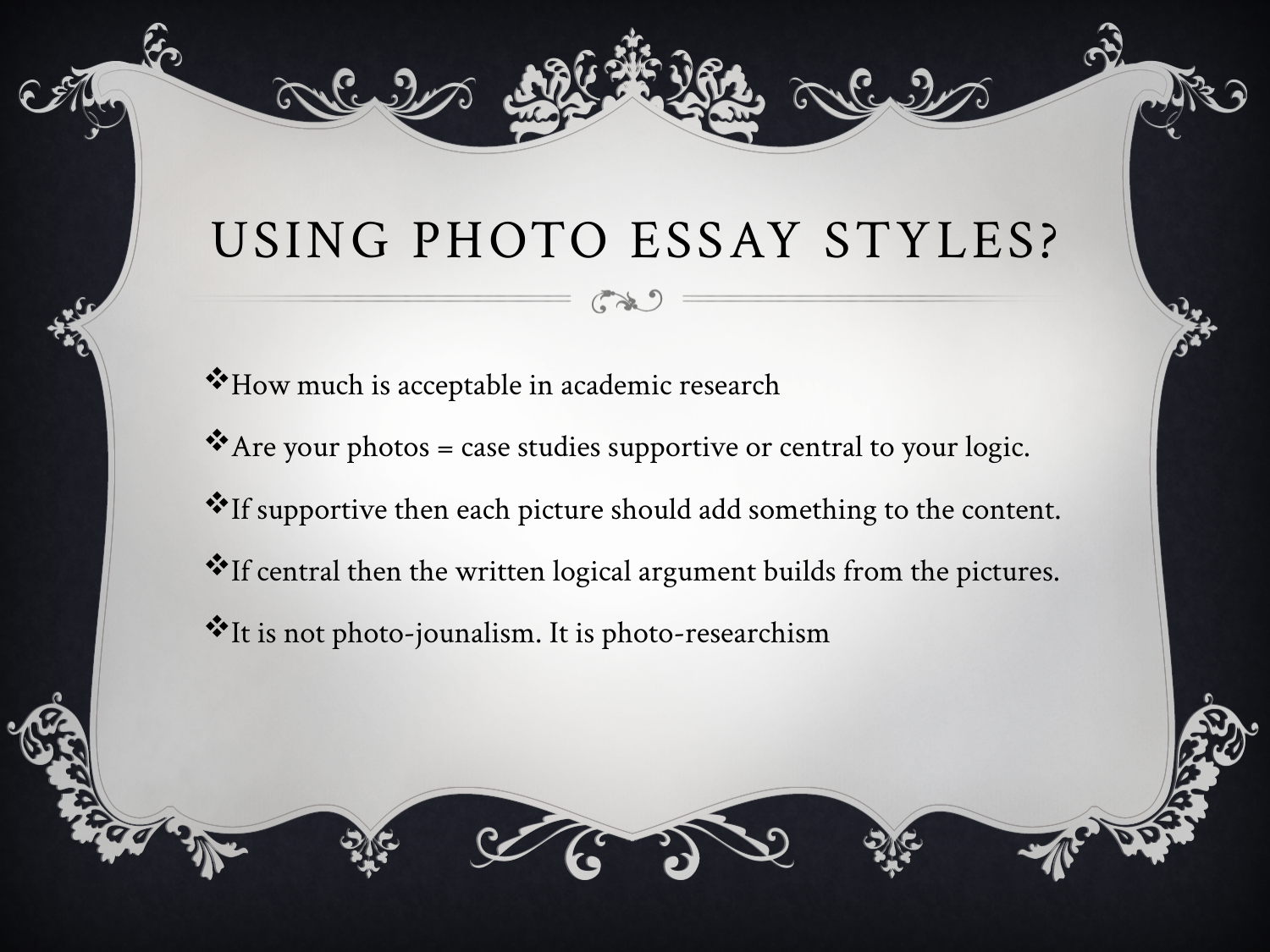

# Using Photo Essay styles?
How much is acceptable in academic research
Are your photos = case studies supportive or central to your logic.
If supportive then each picture should add something to the content.
If central then the written logical argument builds from the pictures.
It is not photo-jounalism. It is photo-researchism